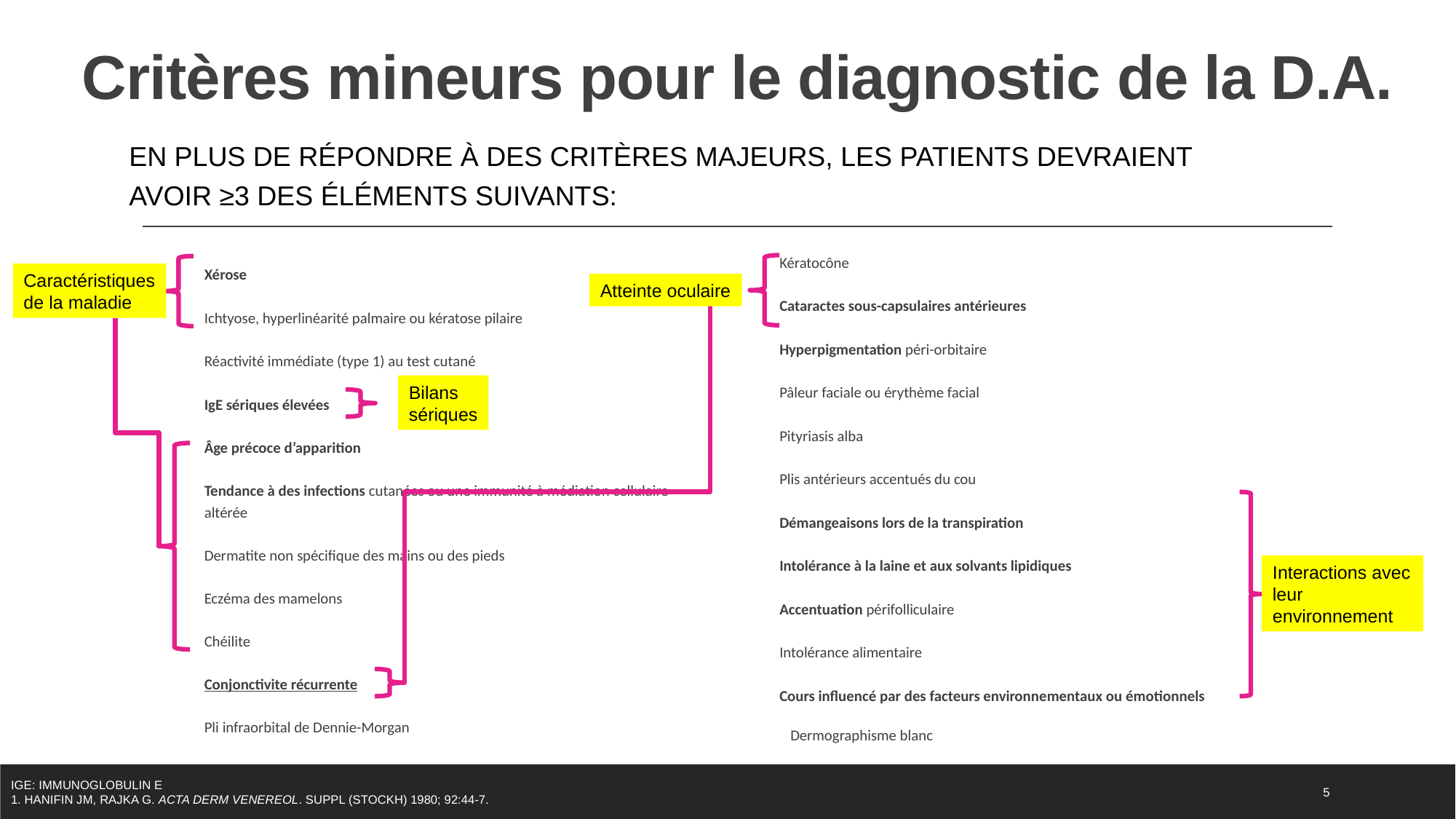

# Critères mineurs pour le diagnostic de la D.A.

En plus de répondre à des critères majeurs, les patients devraient avoir ≥3 des éléments suivants:
Kératocône
Cataractes sous-capsulaires antérieures
Hyperpigmentation péri-orbitaire
Pâleur faciale ou érythème facial
Pityriasis alba
Plis antérieurs accentués du cou
Démangeaisons lors de la transpiration
Intolérance à la laine et aux solvants lipidiques
Accentuation périfolliculaire
Intolérance alimentaire
Cours influencé par des facteurs environnementaux ou émotionnels
Dermographisme blanc

Xérose
Ichtyose, hyperlinéarité palmaire ou kératose pilaire
Réactivité immédiate (type 1) au test cutané
IgE sériques élevées
Âge précoce d’apparition
Tendance à des infections cutanées ou une immunité à médiation cellulaire altérée
Dermatite non spécifique des mains ou des pieds
Eczéma des mamelons
Chéilite
Conjonctivite récurrente
Pli infraorbital de Dennie-Morgan
Caractéristiques
de la maladie
Atteinte oculaire
Bilans
sériques

Interactions avec leur environnement

5
IgE: immunoglobulin E
1. Hanifin JM, Rajka G. Acta Derm Venereol. Suppl (Stockh) 1980; 92:44-7.